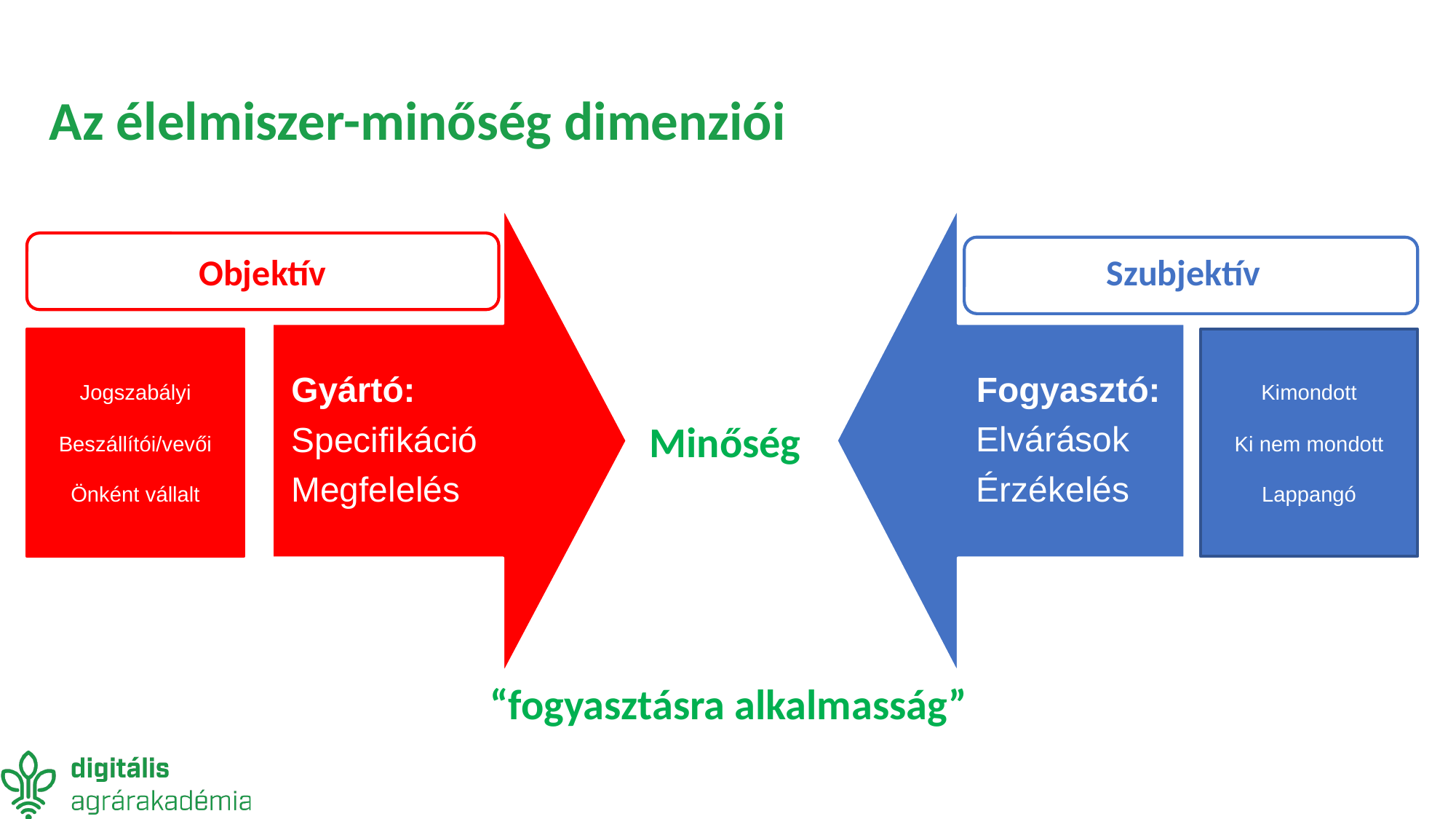

# Az élelmiszer-minőség dimenziói
Gyártó:
Specifikáció
Megfelelés
Fogyasztó:
Elvárások
Érzékelés

Objektív
Szubjektív
Minőség
“fogyasztásra alkalmasság”
Jogszabályi

Beszállítói/vevői

Önként vállalt
Kimondott

Ki nem mondott

Lappangó